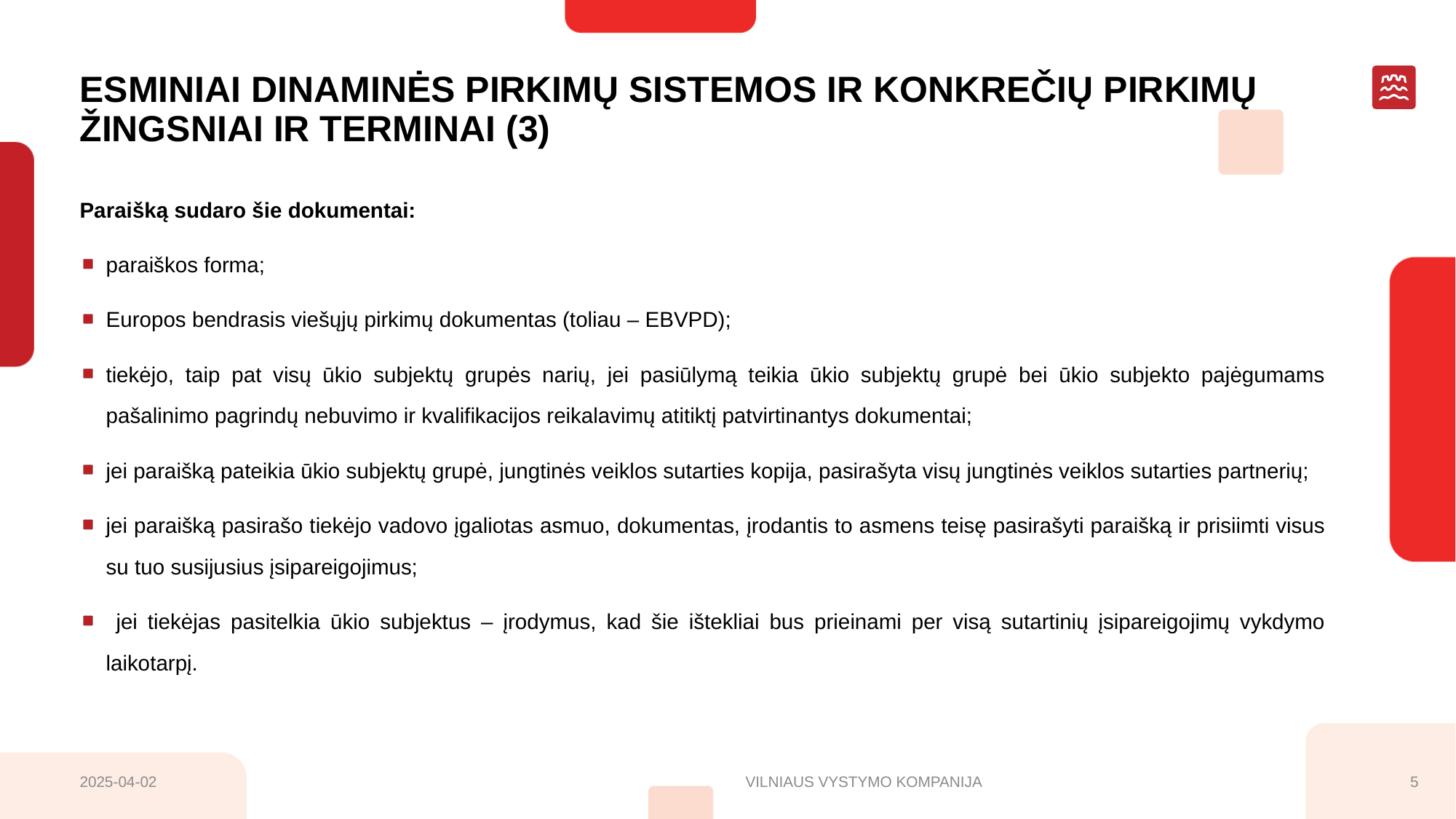

# ESMINIAI DINAMINĖS PIRKIMŲ SISTEMOS IR KONKREČIŲ PIRKIMŲ ŽINGSNIAI IR TERMINAI (3)
Paraišką sudaro šie dokumentai:
paraiškos forma;
Europos bendrasis viešųjų pirkimų dokumentas (toliau – EBVPD);
tiekėjo, taip pat visų ūkio subjektų grupės narių, jei pasiūlymą teikia ūkio subjektų grupė bei ūkio subjekto pajėgumams pašalinimo pagrindų nebuvimo ir kvalifikacijos reikalavimų atitiktį patvirtinantys dokumentai;
jei paraišką pateikia ūkio subjektų grupė, jungtinės veiklos sutarties kopija, pasirašyta visų jungtinės veiklos sutarties partnerių;
jei paraišką pasirašo tiekėjo vadovo įgaliotas asmuo, dokumentas, įrodantis to asmens teisę pasirašyti paraišką ir prisiimti visus su tuo susijusius įsipareigojimus;
 jei tiekėjas pasitelkia ūkio subjektus – įrodymus, kad šie ištekliai bus prieinami per visą sutartinių įsipareigojimų vykdymo laikotarpį.
2025-04-02
VILNIAUS VYSTYMO KOMPANIJA
5